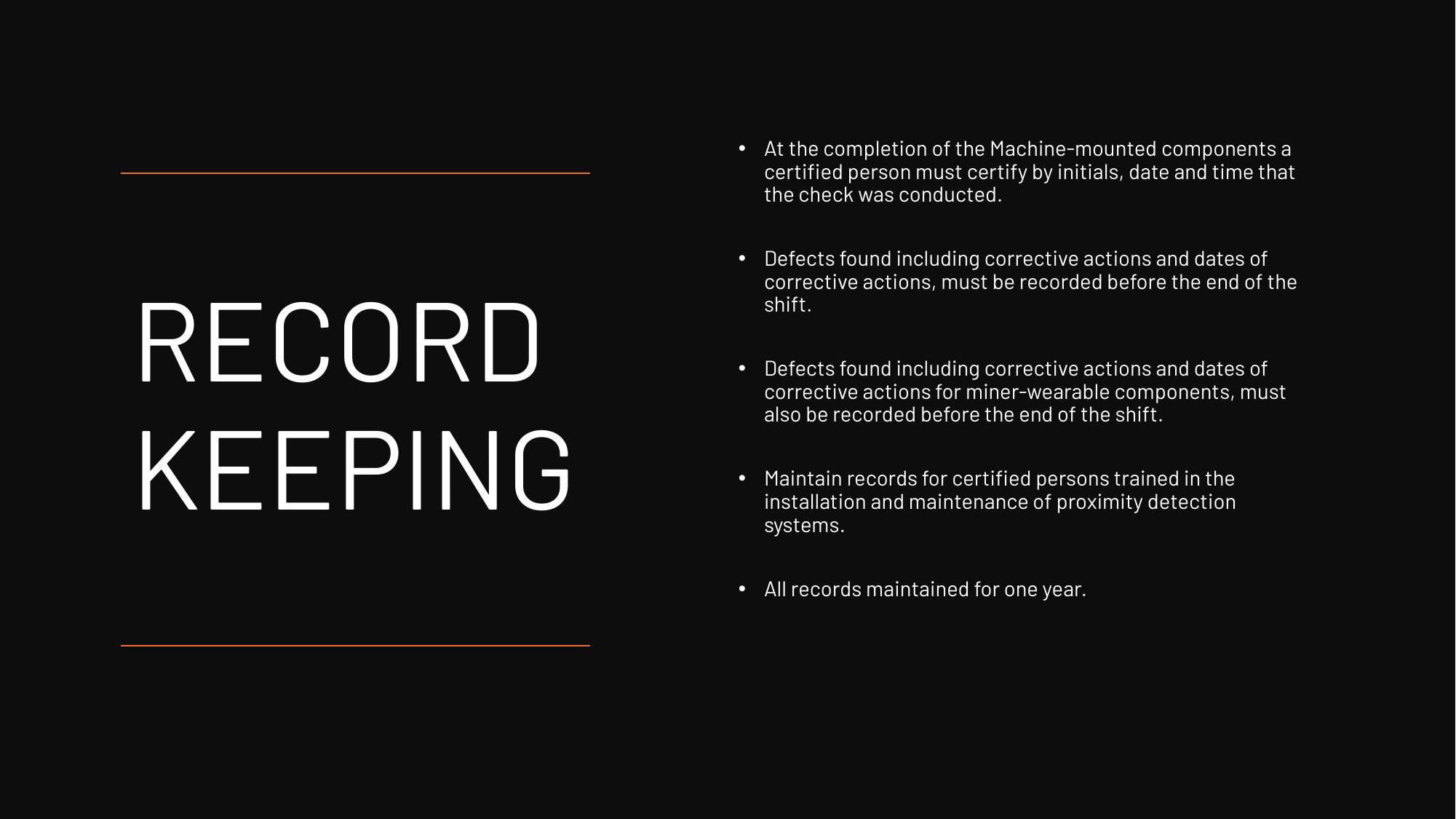

At the completion of the Machine-mounted components a certified person must certify by initials, date and time that the check was conducted.

Defects found including corrective actions and dates of corrective actions, must be recorded before the end of the shift.

Defects found including corrective actions and dates of corrective actions for miner-wearable components, must also be recorded before the end of the shift.

Maintain records for certified persons trained in the installation and maintenance of proximity detection systems.

All records maintained for one year.

RECORD
KEEPING